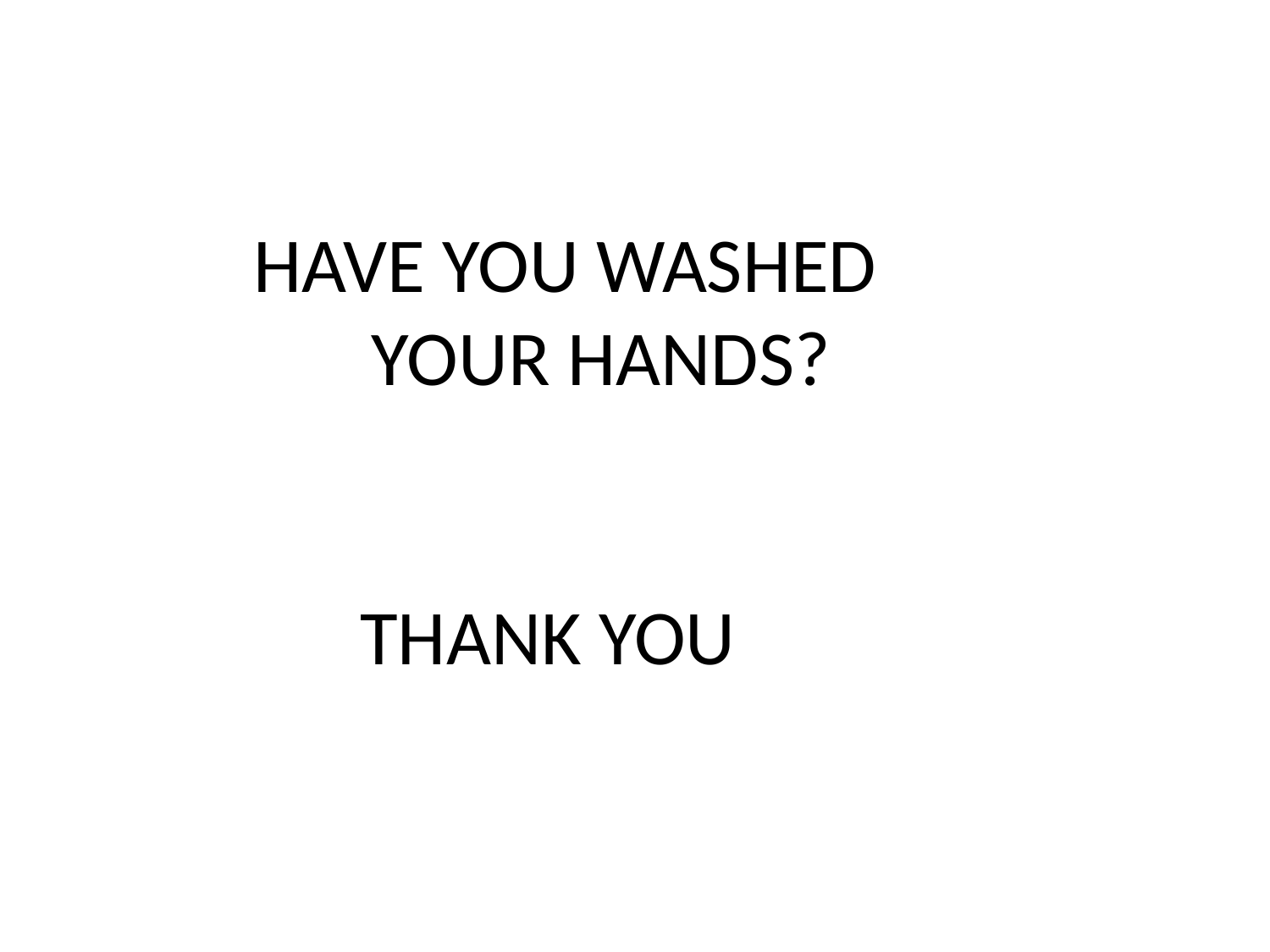

HAVE YOU WASHED YOUR HANDS?

THANK YOU